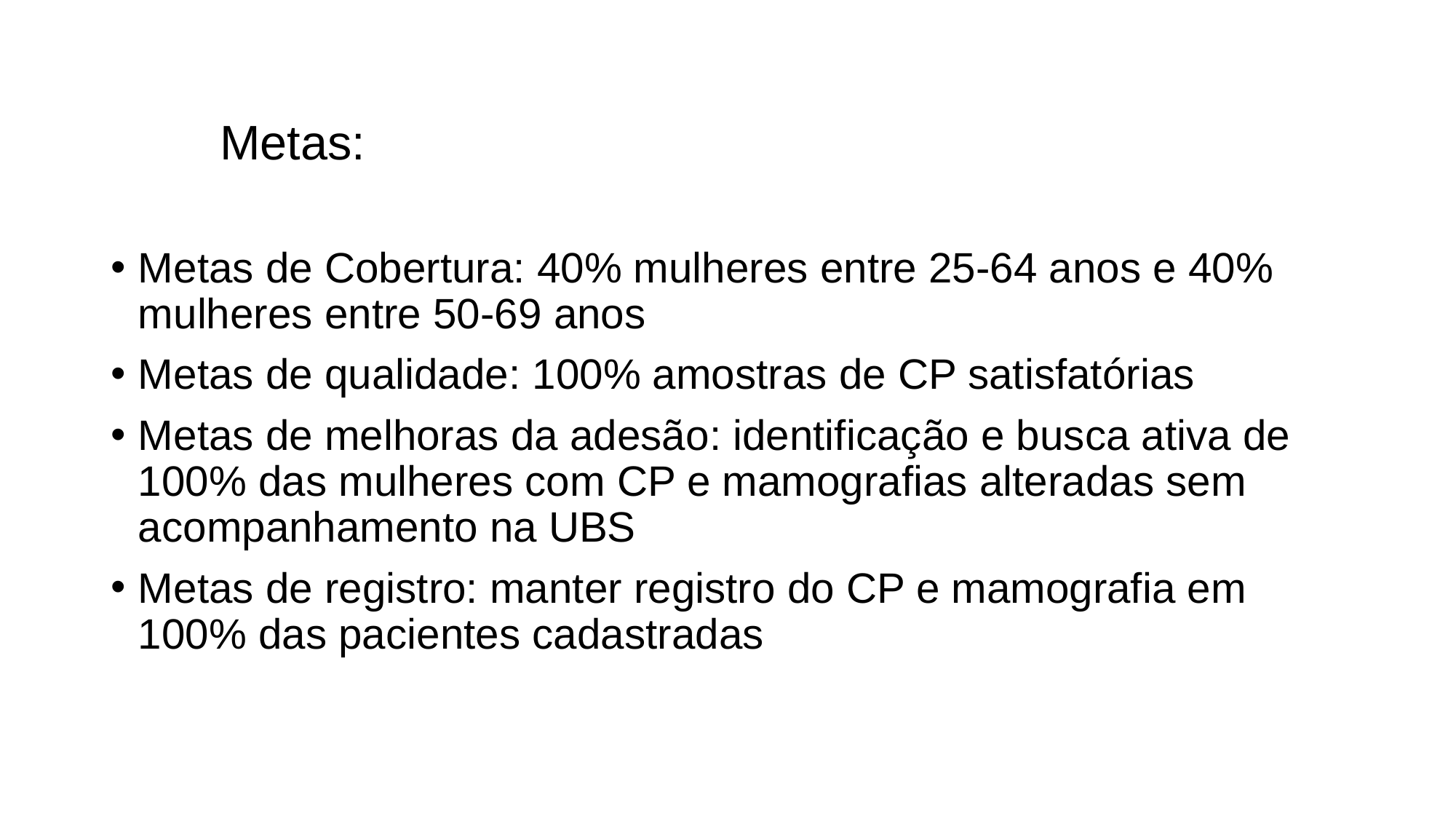

#
	Metas:

Metas de Cobertura: 40% mulheres entre 25-64 anos e 40% mulheres entre 50-69 anos
Metas de qualidade: 100% amostras de CP satisfatórias
Metas de melhoras da adesão: identificação e busca ativa de 100% das mulheres com CP e mamografias alteradas sem acompanhamento na UBS
Metas de registro: manter registro do CP e mamografia em 100% das pacientes cadastradas